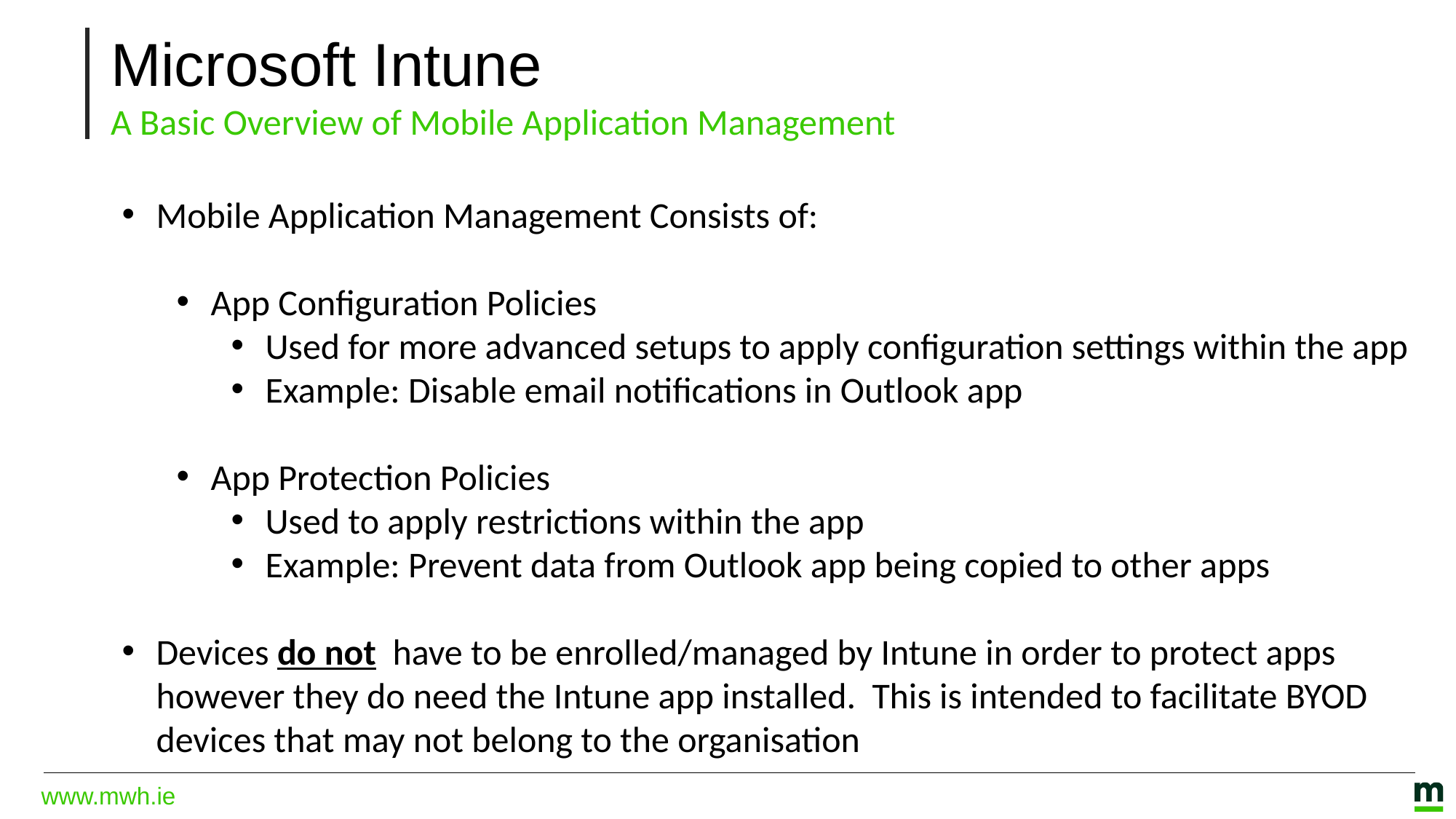

Microsoft Intune

A Basic Overview of Mobile Application Management

Mobile Application Management Consists of:

App Configuration Policies
Used for more advanced setups to apply configuration settings within the app
Example: Disable email notifications in Outlook app

App Protection Policies
Used to apply restrictions within the app
Example: Prevent data from Outlook app being copied to other apps

Devices do not  have to be enrolled/managed by Intune in order to protect apps however they do need the Intune app installed.  This is intended to facilitate BYOD devices that may not belong to the organisation